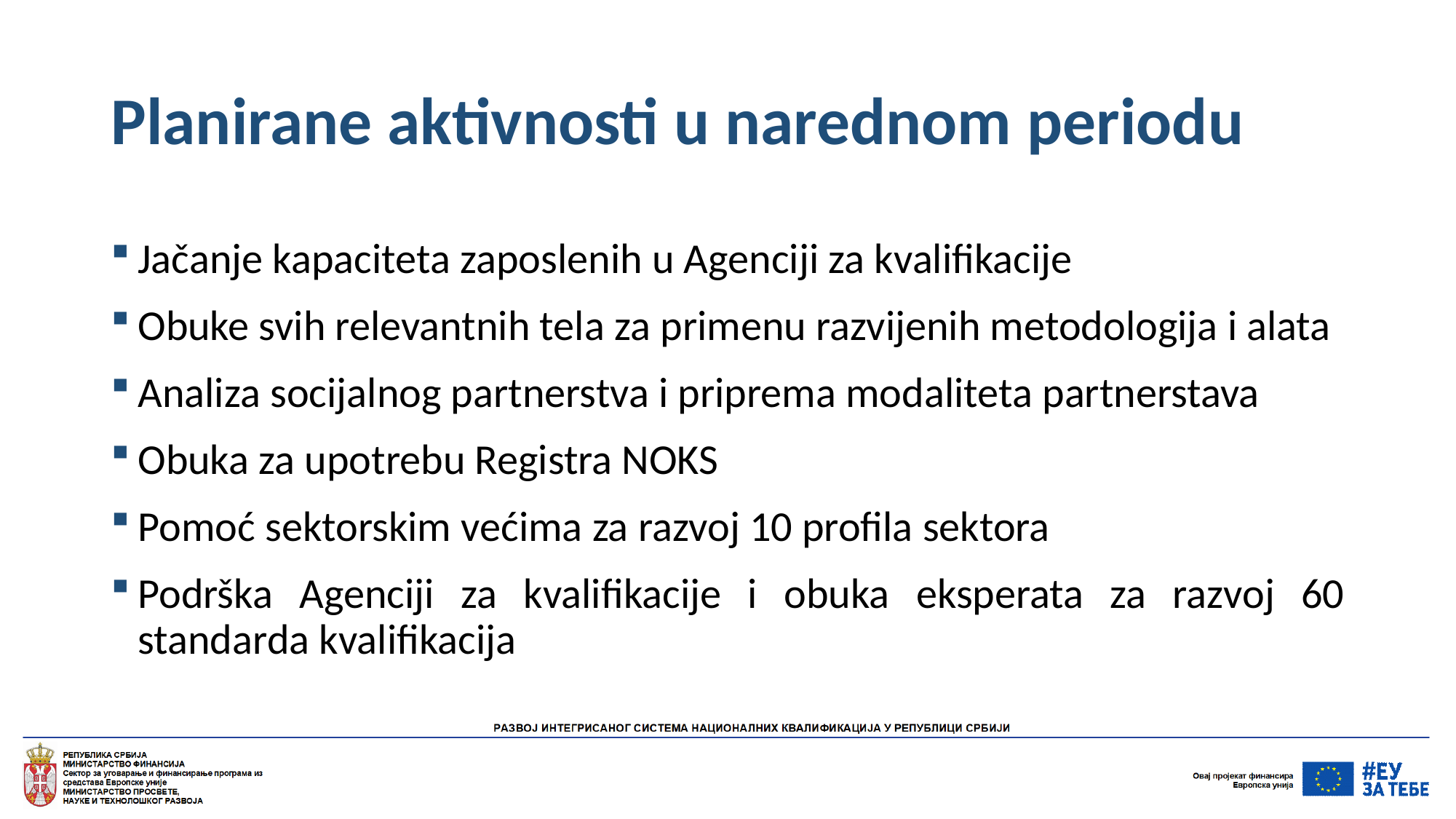

# Planirane aktivnosti u narednom periodu

Jačanje kapaciteta zaposlenih u Agenciji za kvalifikacije
Obuke svih relevantnih tela za primenu razvijenih metodologija i alata
Analiza socijalnog partnerstva i priprema modaliteta partnerstava
Obuka za upotrebu Registra NOKS
Pomoć sektorskim većima za razvoj 10 profila sektora
Podrška Agenciji za kvalifikacije i obuka eksperata za razvoj 60 standarda kvalifikacija